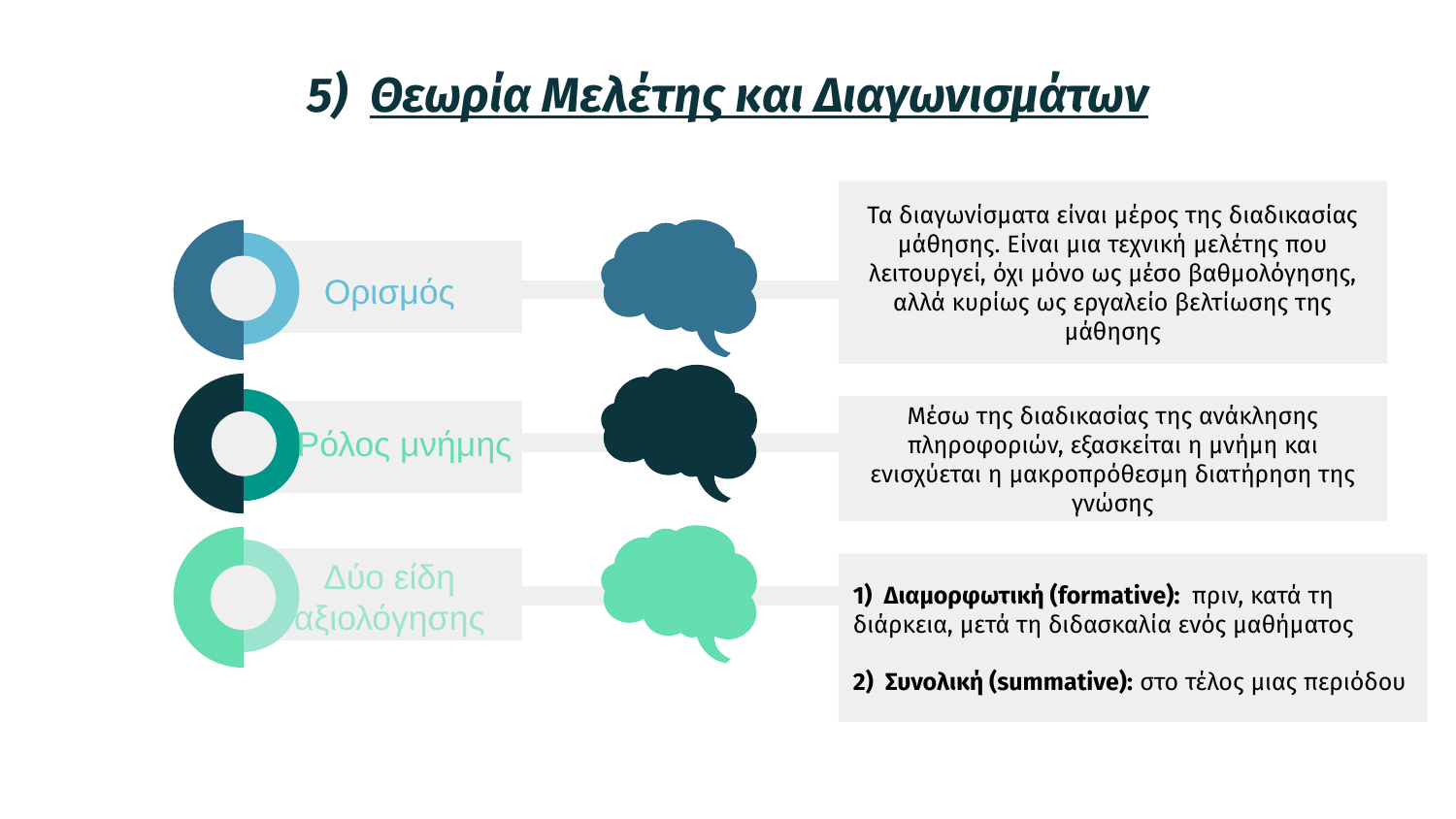

# 5)  Θεωρία Μελέτης και Διαγωνισμάτων

Τα διαγωνίσματα είναι μέρος της διαδικασίας μάθησης. Είναι μια τεχνική μελέτης που λειτουργεί, όχι μόνο ως μέσο βαθμολόγησης, αλλά κυρίως ως εργαλείο βελτίωσης της μάθησης

Ορισμός
Μέσω της διαδικασίας της ανάκλησης πληροφοριών, εξασκείται η μνήμη και ενισχύεται η μακροπρόθεσμη διατήρηση της γνώσης
Ρόλος μνήμης

1)  Διαμορφωτική (formative):  πριν, κατά τη διάρκεια, μετά τη διδασκαλία ενός μαθήματος

2)  Συνολική (summative): στο τέλος μιας περιόδου
Δύο είδη αξιολόγησης